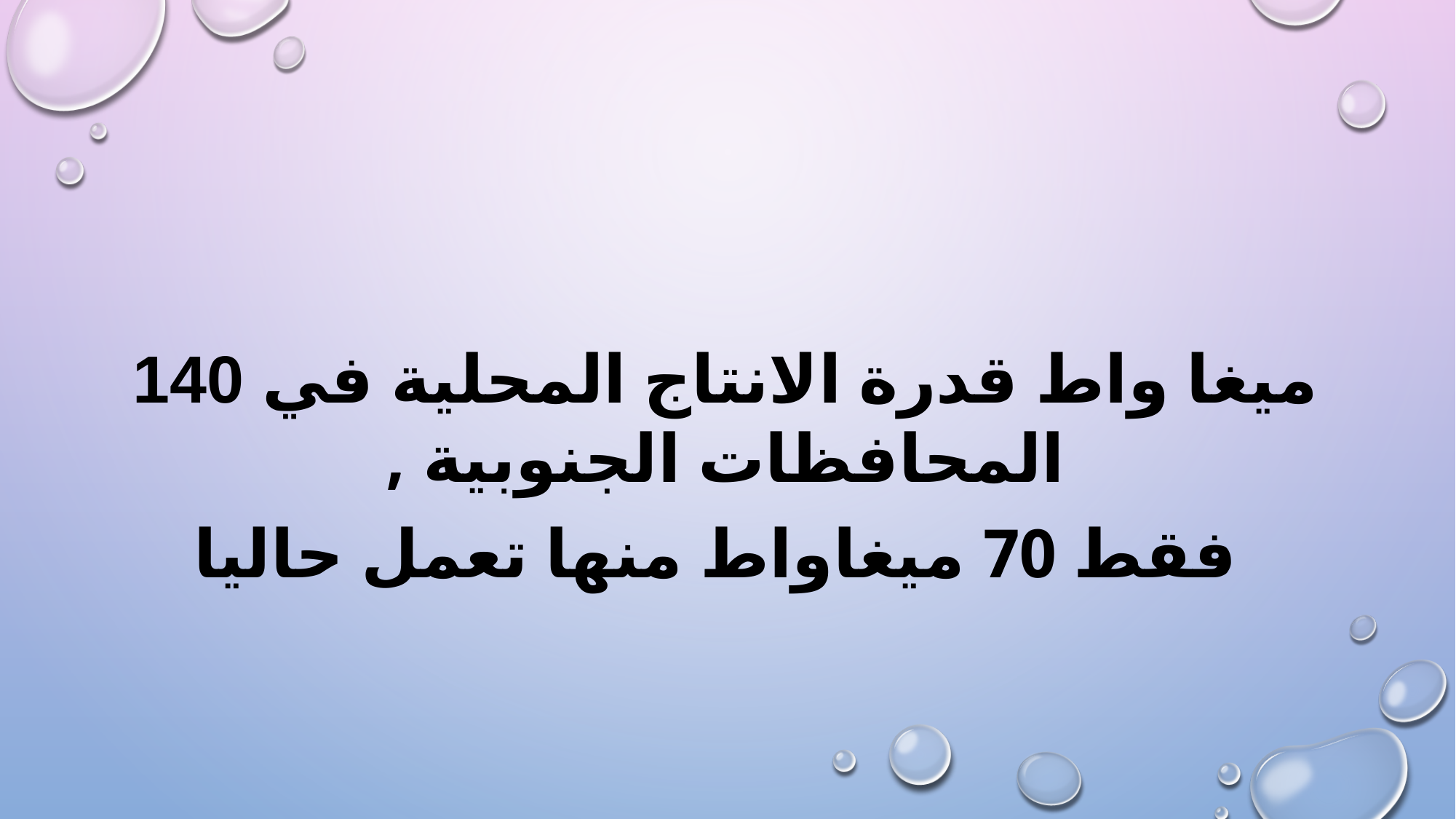

140 ميغا واط قدرة الانتاج المحلية في المحافظات الجنوبية ,
فقط 70 ميغاواط منها تعمل حاليا